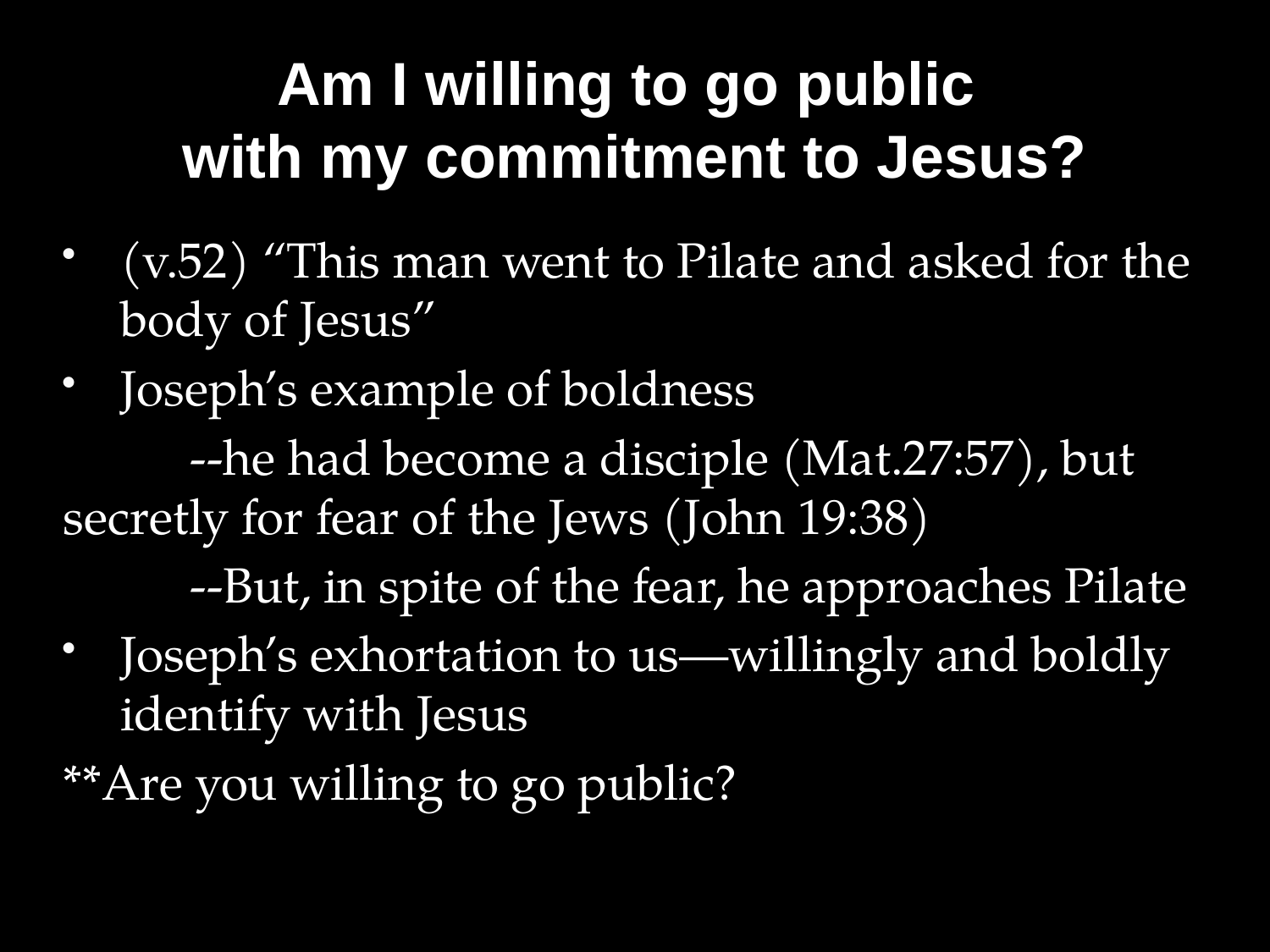

# Am I willing to go public with my commitment to Jesus?
(v.52) “This man went to Pilate and asked for the body of Jesus”
Joseph’s example of boldness
	--he had become a disciple (Mat.27:57), but secretly for fear of the Jews (John 19:38)
	--But, in spite of the fear, he approaches Pilate
Joseph’s exhortation to us—willingly and boldly identify with Jesus
**Are you willing to go public?